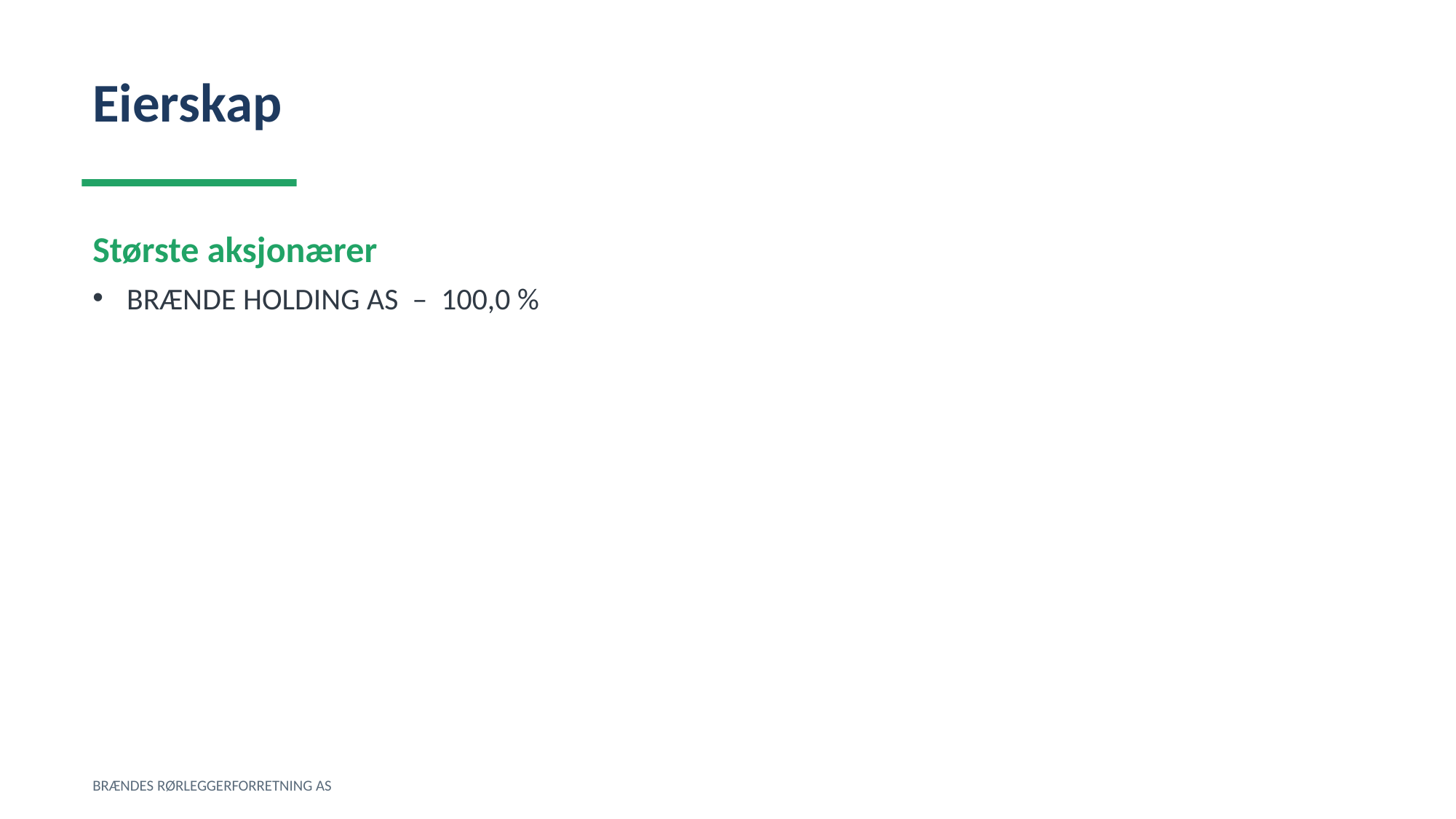

Eierskap

Største aksjonærer
BRÆNDE HOLDING AS  –  100,0 %
BRÆNDES RØRLEGGERFORRETNING AS